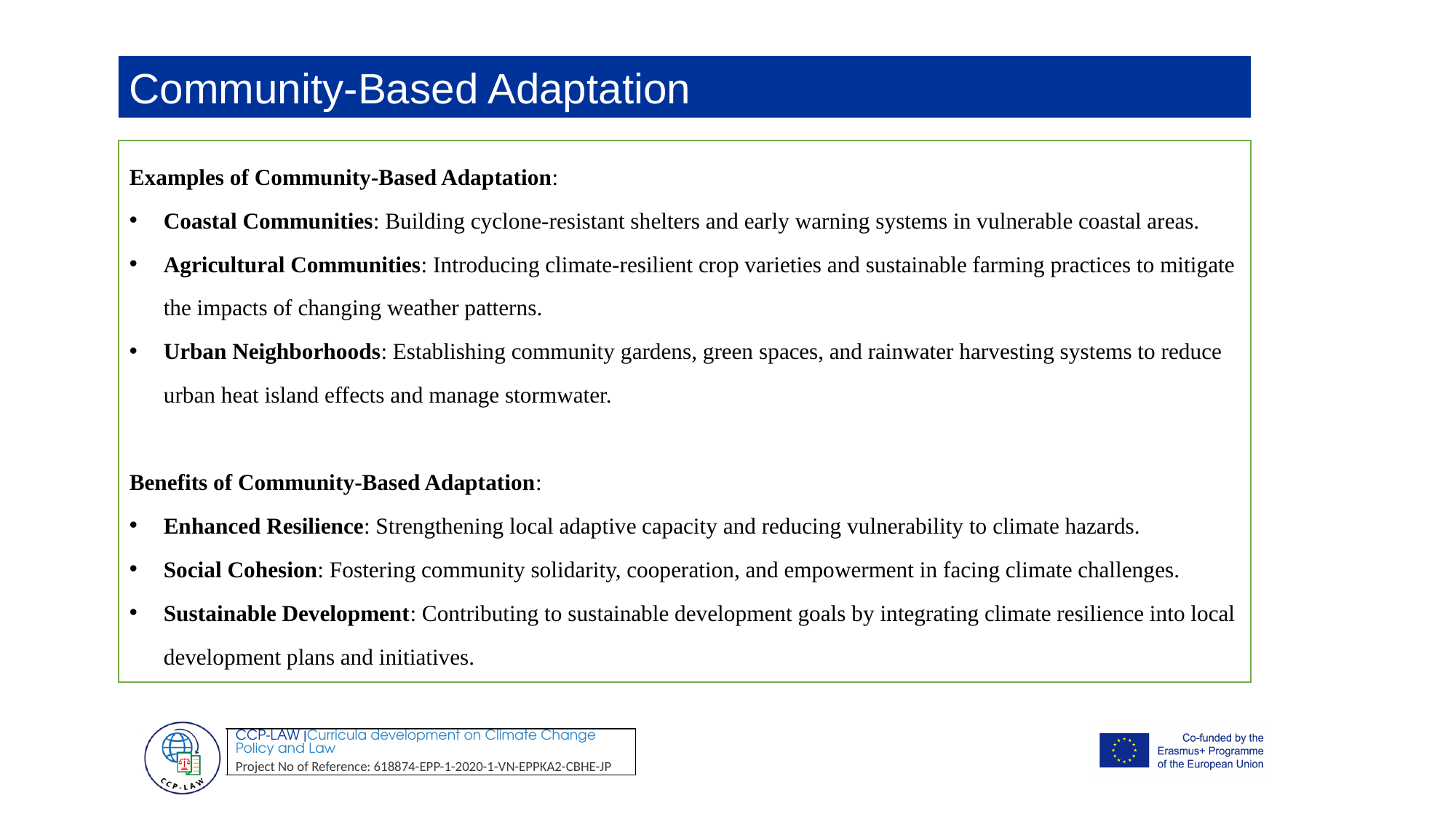

Community-Based Adaptation
Examples of Community-Based Adaptation:
Coastal Communities: Building cyclone-resistant shelters and early warning systems in vulnerable coastal areas.
Agricultural Communities: Introducing climate-resilient crop varieties and sustainable farming practices to mitigate the impacts of changing weather patterns.
Urban Neighborhoods: Establishing community gardens, green spaces, and rainwater harvesting systems to reduce urban heat island effects and manage stormwater.

Benefits of Community-Based Adaptation:
Enhanced Resilience: Strengthening local adaptive capacity and reducing vulnerability to climate hazards.
Social Cohesion: Fostering community solidarity, cooperation, and empowerment in facing climate challenges.
Sustainable Development: Contributing to sustainable development goals by integrating climate resilience into local development plans and initiatives.